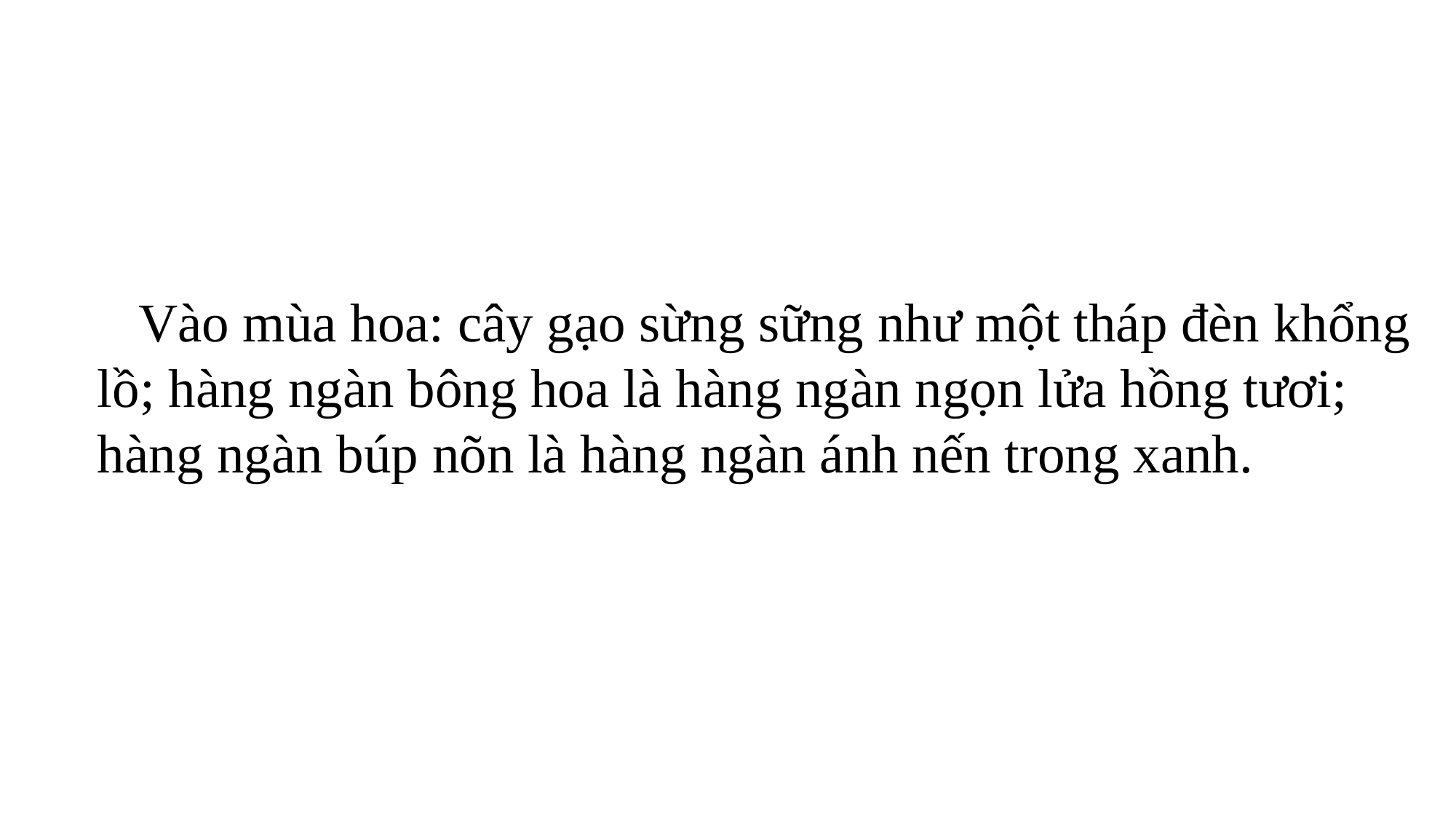

Vào mùa hoa: cây gạo sừng sững như một tháp đèn khổng lồ; hàng ngàn bông hoa là hàng ngàn ngọn lửa hồng tươi; hàng ngàn búp nõn là hàng ngàn ánh nến trong xanh.